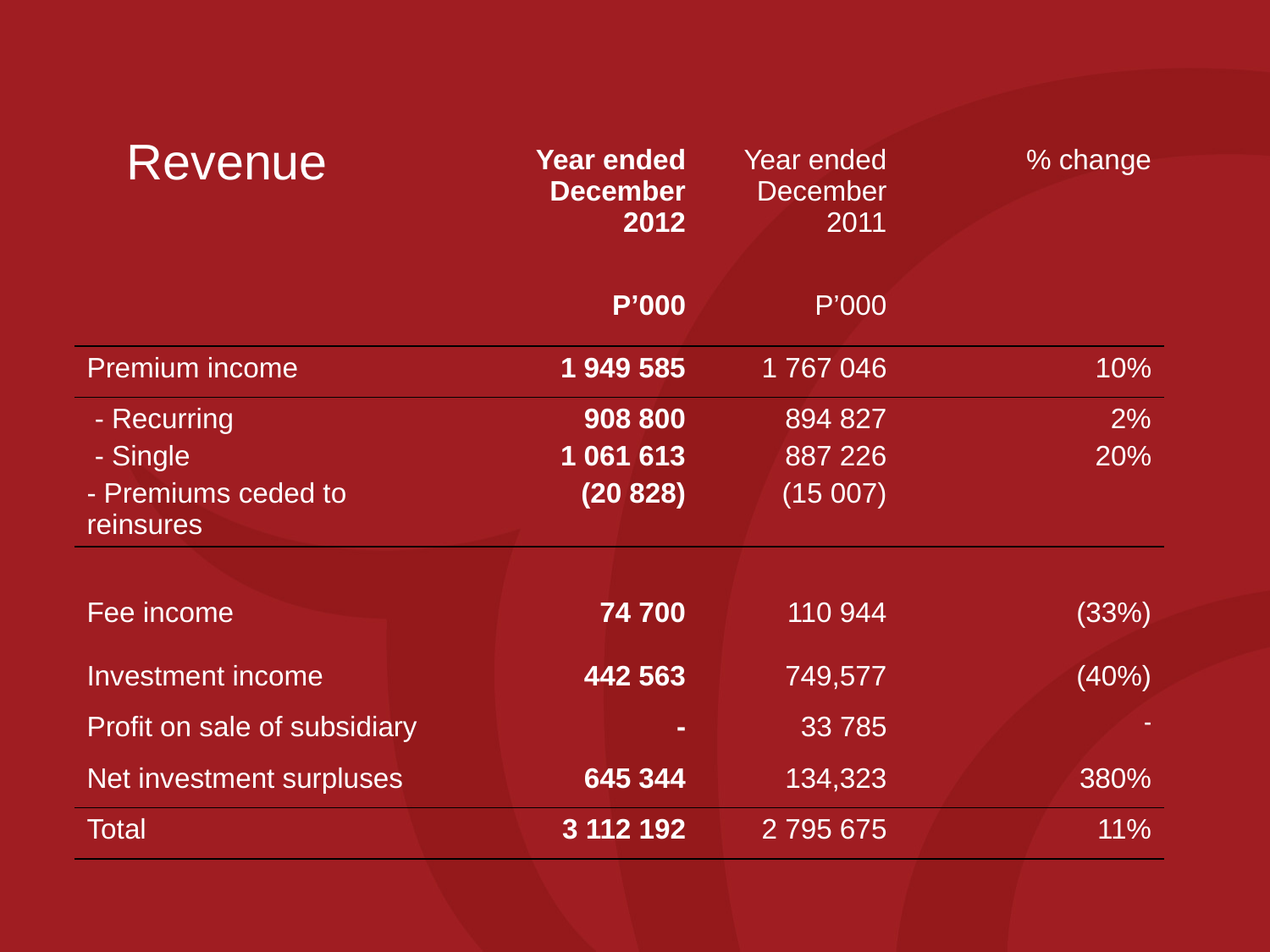

Revenue
|  | Year ended December 2012 |  | Year ended December 2011 |  | % change |
| --- | --- | --- | --- | --- | --- |
|  | P’000 |  | P’000 |  |  |
| Premium income | 1 949 585 |  | 1 767 046 |  | 10% |
| - Recurring - Single - Premiums ceded to reinsures | 908 800 1 061 613 (20 828) |  | 894 827 887 226 (15 007) |  | 2% 20% |
|  |  |  |  |  |  |
| Fee income | 74 700 |  | 110 944 |  | (33%) |
| Investment income | 442 563 |  | 749,577 |  | (40%) |
| Profit on sale of subsidiary | - |  | 33 785 |  | - |
| Net investment surpluses | 645 344 |  | 134,323 |  | 380% |
| Total | 3 112 192 |  | 2 795 675 |  | 11% |